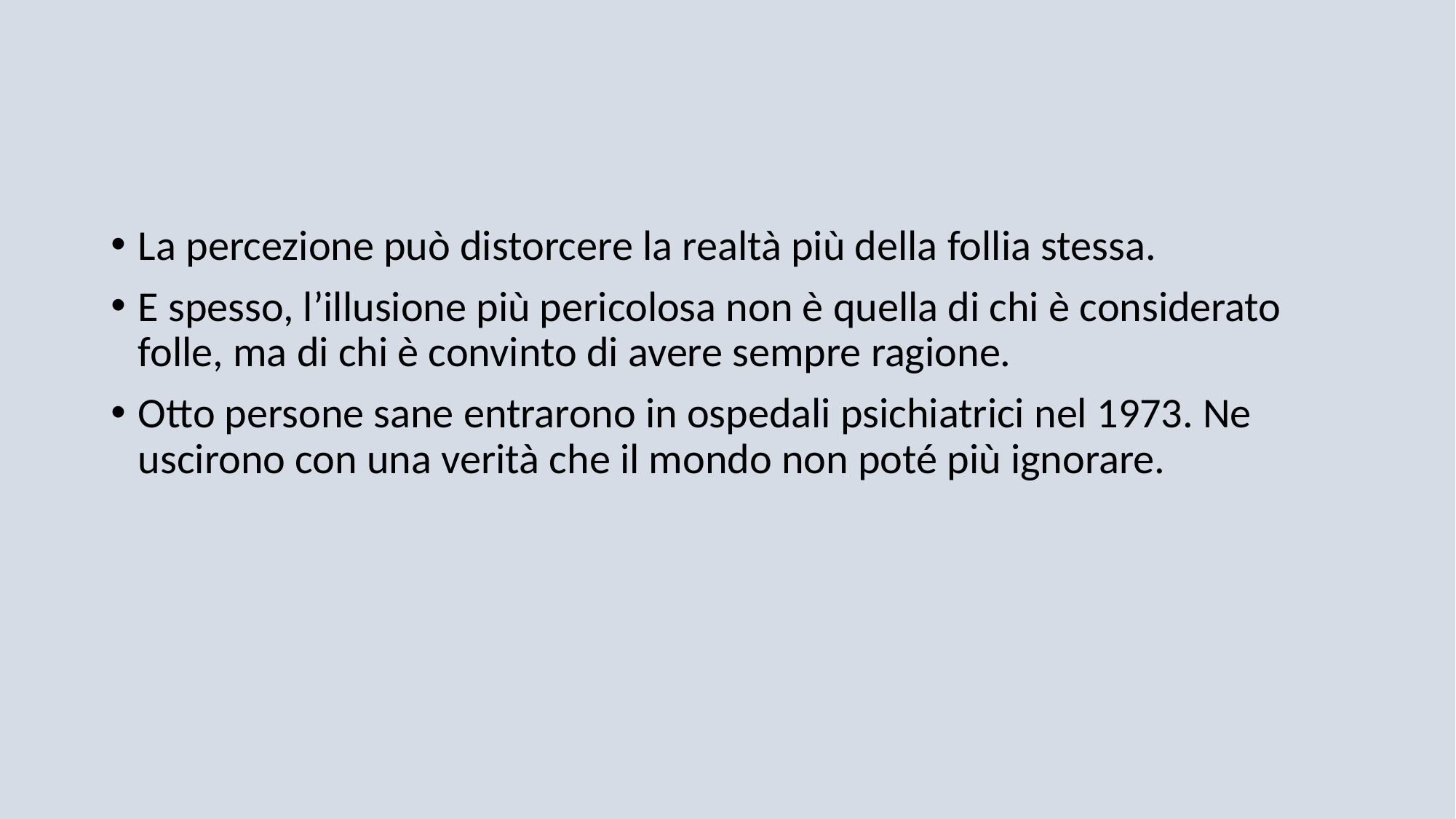

#
La percezione può distorcere la realtà più della follia stessa.
E spesso, l’illusione più pericolosa non è quella di chi è considerato folle, ma di chi è convinto di avere sempre ragione.
Otto persone sane entrarono in ospedali psichiatrici nel 1973. Ne uscirono con una verità che il mondo non poté più ignorare.